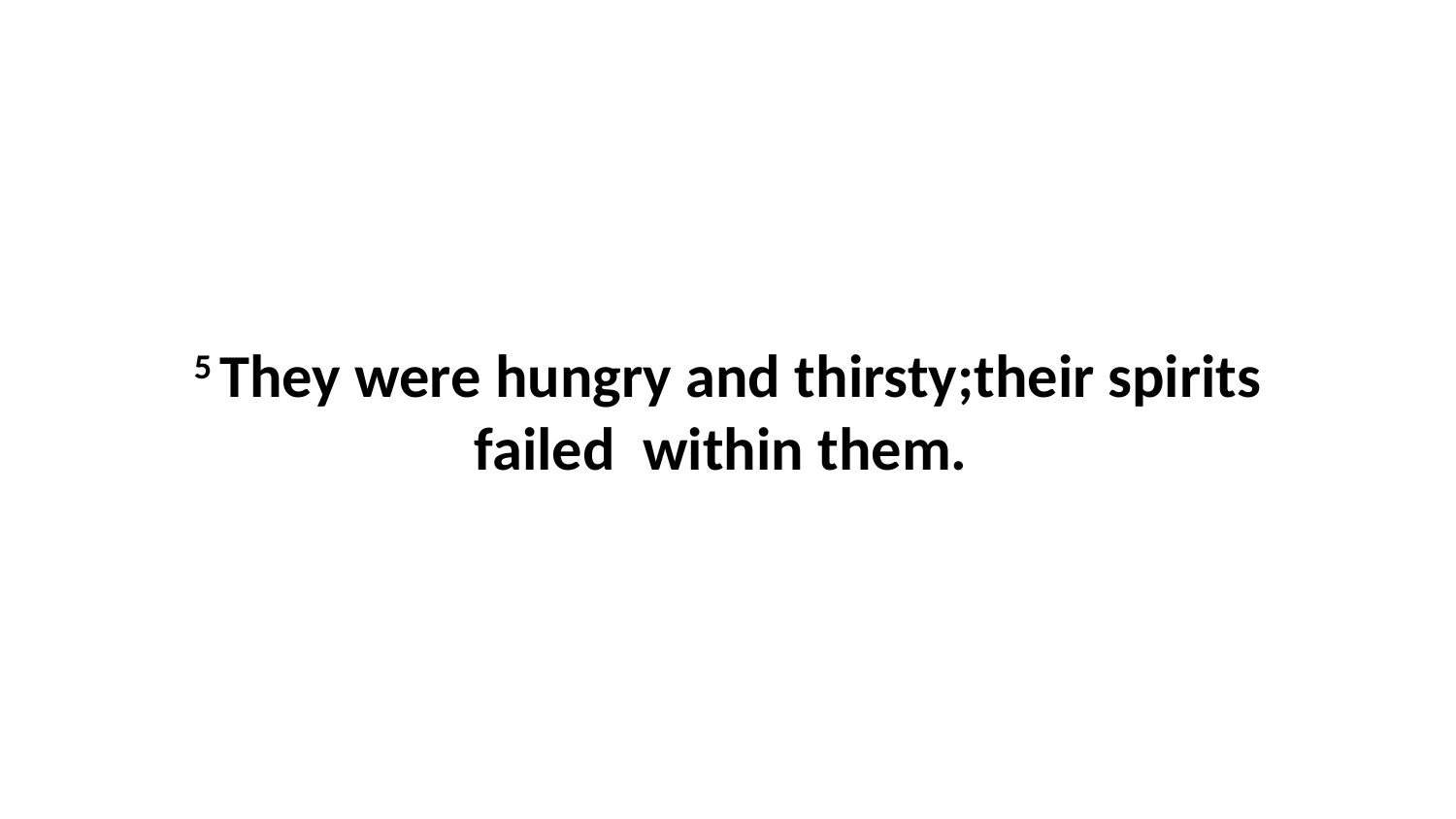

5 They were hungry and thirsty;their spirits failed  within them.